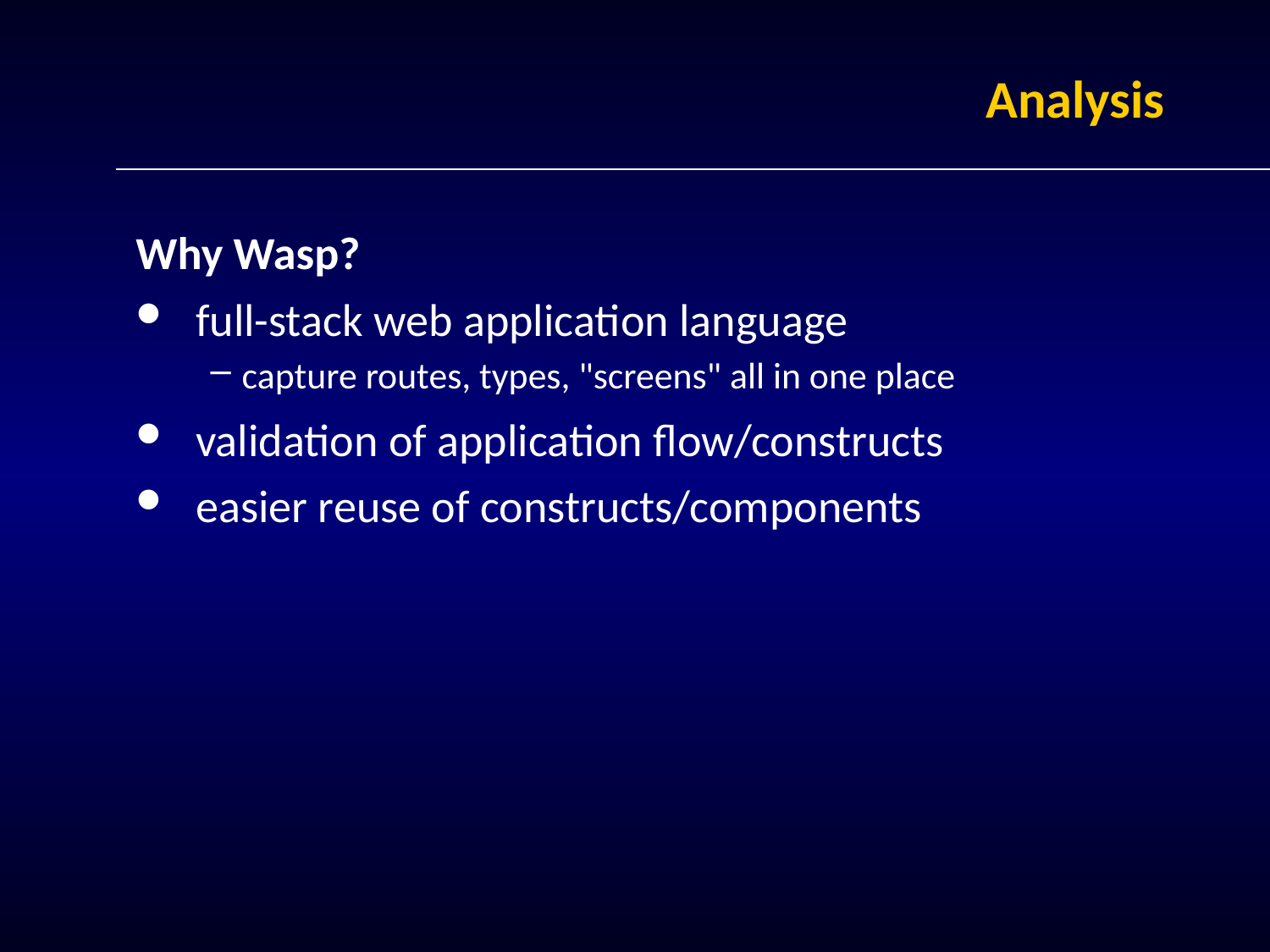

# Analysis
Why Wasp?
full-stack web application language
capture routes, types, "screens" all in one place
validation of application flow/constructs
easier reuse of constructs/components